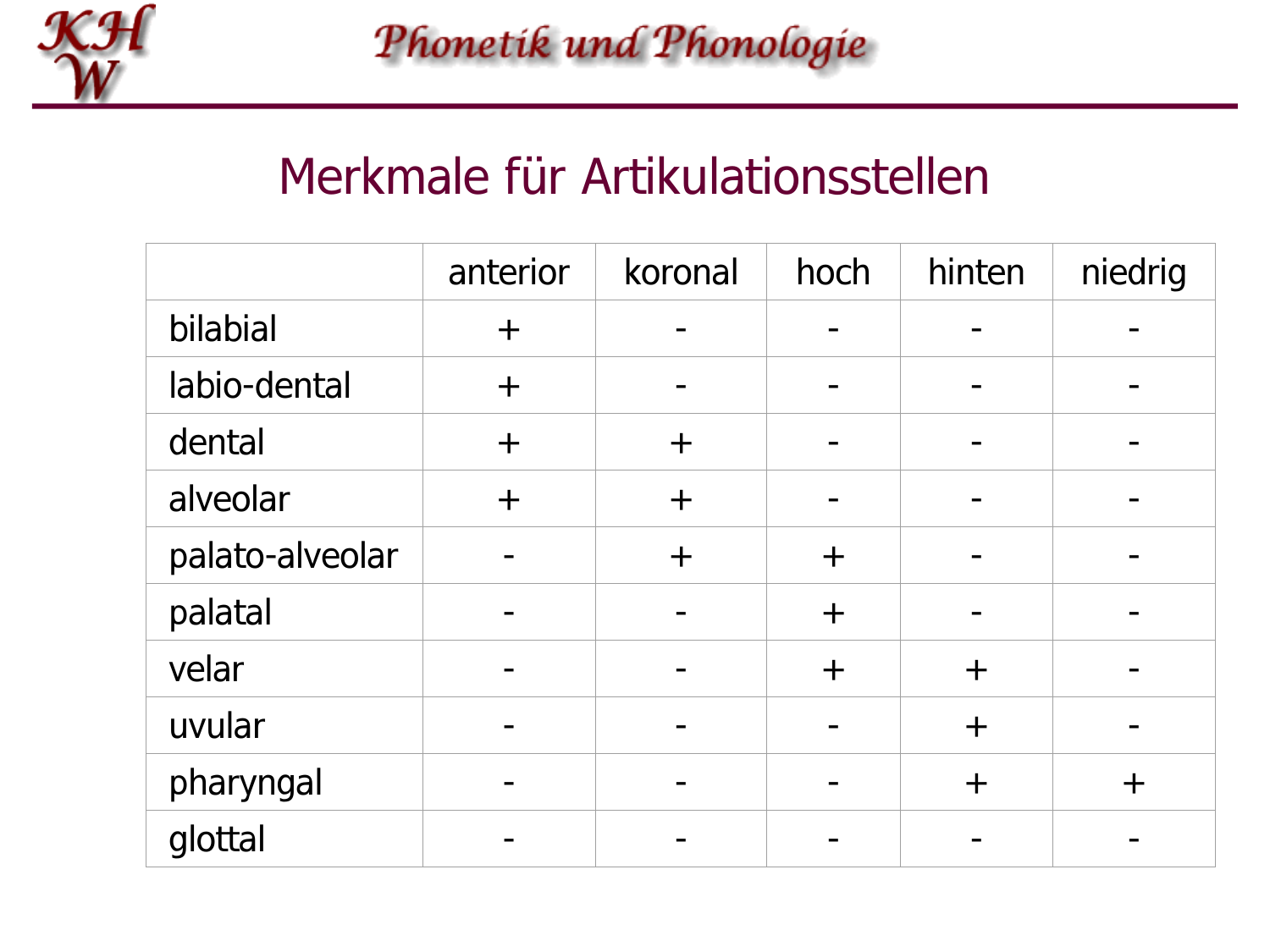

# Merkmale für Artikulationsstellen

anterior

koronal

hoch

hinten

niedrig

bilabial

+

-

-

-

-

labio-dental

+

-

-

-

-

dental

+

+

-

-

-

alveolar

+

+

-

-

-

palato-alveolar

-

+

+

-

-

palatal

-

-

+

-

-

velar

-

-

+

+

-

uvular

-

-

-

+

-

pharyngal

-

-

-

+

+

glottal

-

-

-

-

-